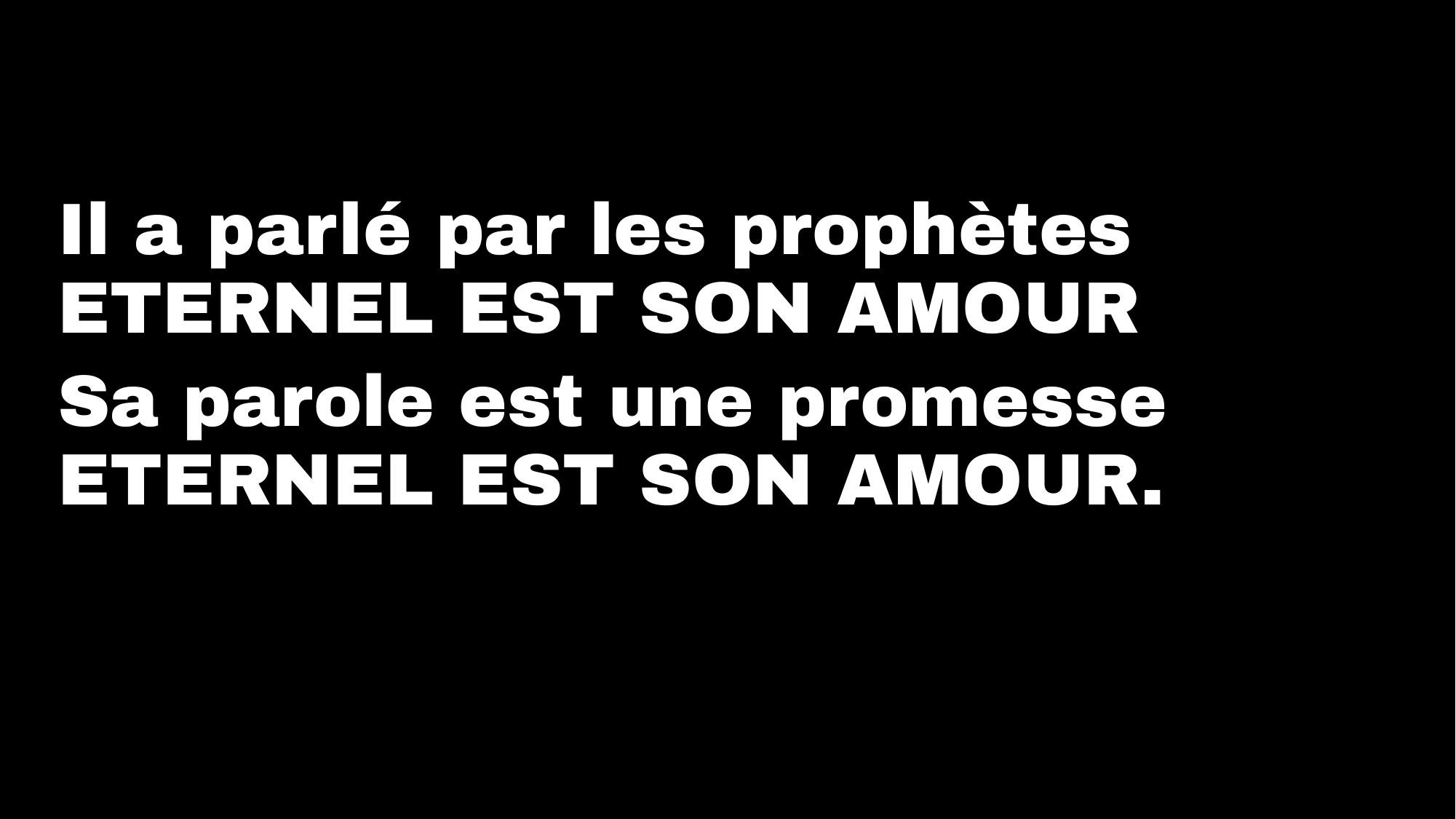

#

Il a parlé par les prophètes Eternel est son amour
Sa parole est une promesse Eternel est son amour.